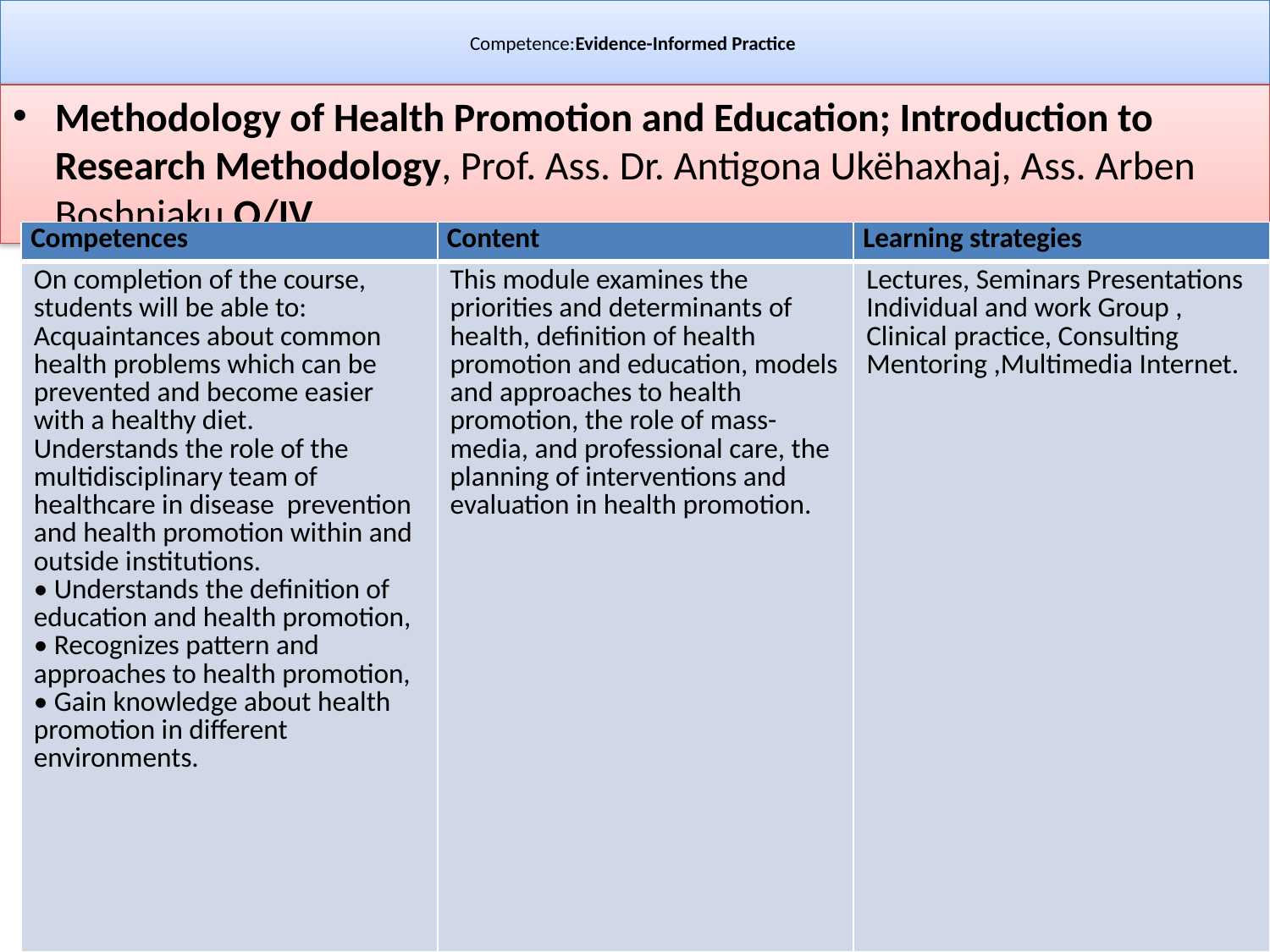

# Competence:Evidence-Informed Practice
Methodology of Health Promotion and Education; Introduction to Research Methodology, Prof. Ass. Dr. Antigona Ukëhaxhaj, Ass. Arben Boshnjaku O/IV

| Competences | Content | Learning strategies |
| --- | --- | --- |
| On completion of the course, students will be able to: Acquaintances about common health problems which can be prevented and become easier with a healthy diet.  Understands the role of the multidisciplinary team of healthcare in disease prevention and health promotion within and outside institutions. • Understands the definition of education and health promotion, • Recognizes pattern and approaches to health promotion, • Gain knowledge about health promotion in different environments. | This module examines the priorities and determinants of health, definition of health promotion and education, models and approaches to health promotion, the role of mass-media, and professional care, the planning of interventions and evaluation in health promotion. | Lectures, Seminars Presentations Individual and work Group , Clinical practice, Consulting Mentoring ,Multimedia Internet. |
UGJFA   Prof.ass.Dr. Faton T. Hoxha
16